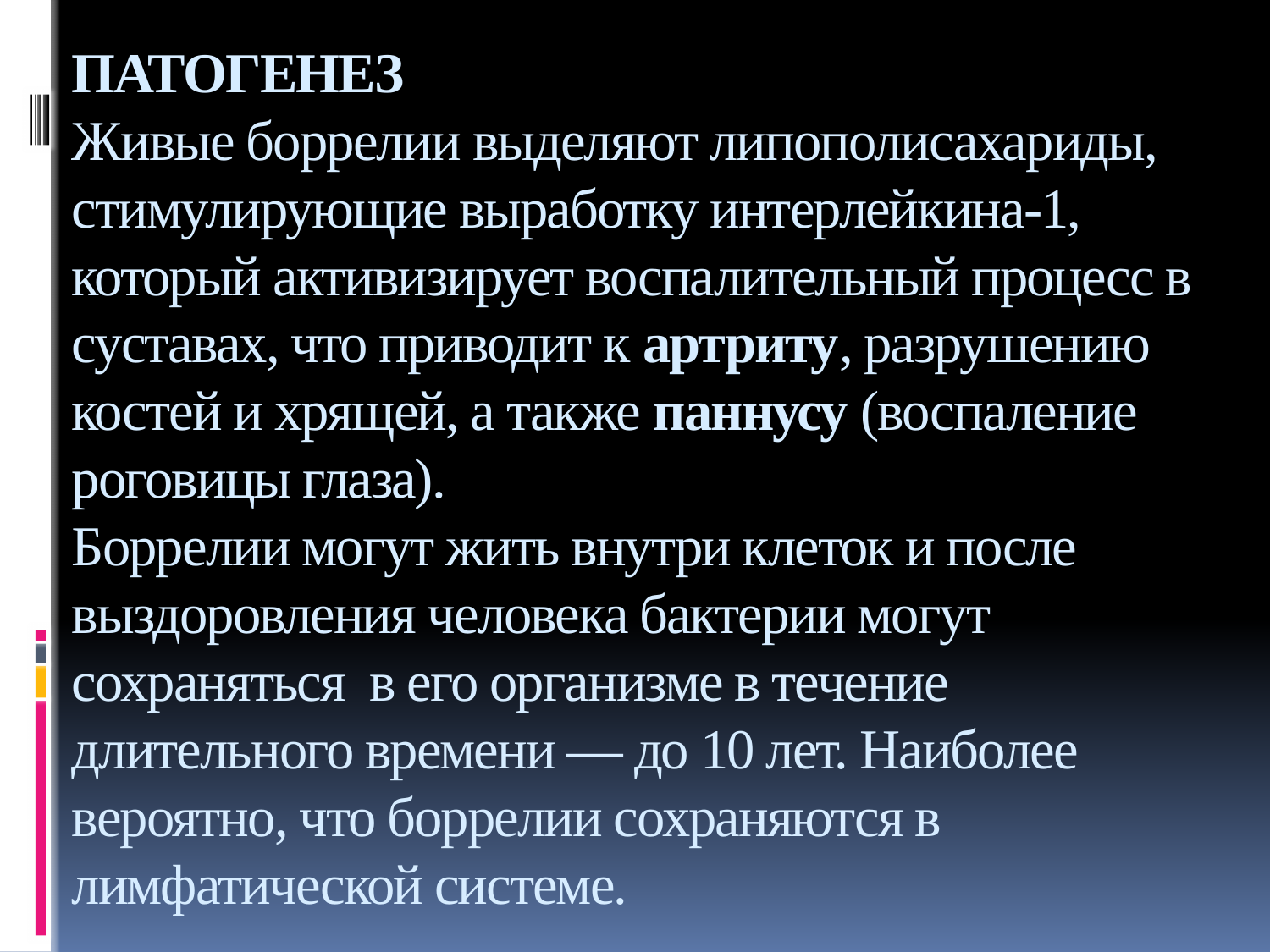

# ПАТОГЕНЕЗ Живые боррелии выделяют липополисахариды, стимулирующие выработку интерлейкина-1, который активизирует воспалительный процесс в суставах, что приводит к артриту, разрушению костей и хрящей, а также паннусу (воспаление роговицы глаза). Боррелии могут жить внутри клеток и после выздоровления человека бактерии могут сохраняться  в его организме в течение длительного времени — до 10 лет. Наиболее вероятно, что боррелии сохраняются в лимфатической системе.